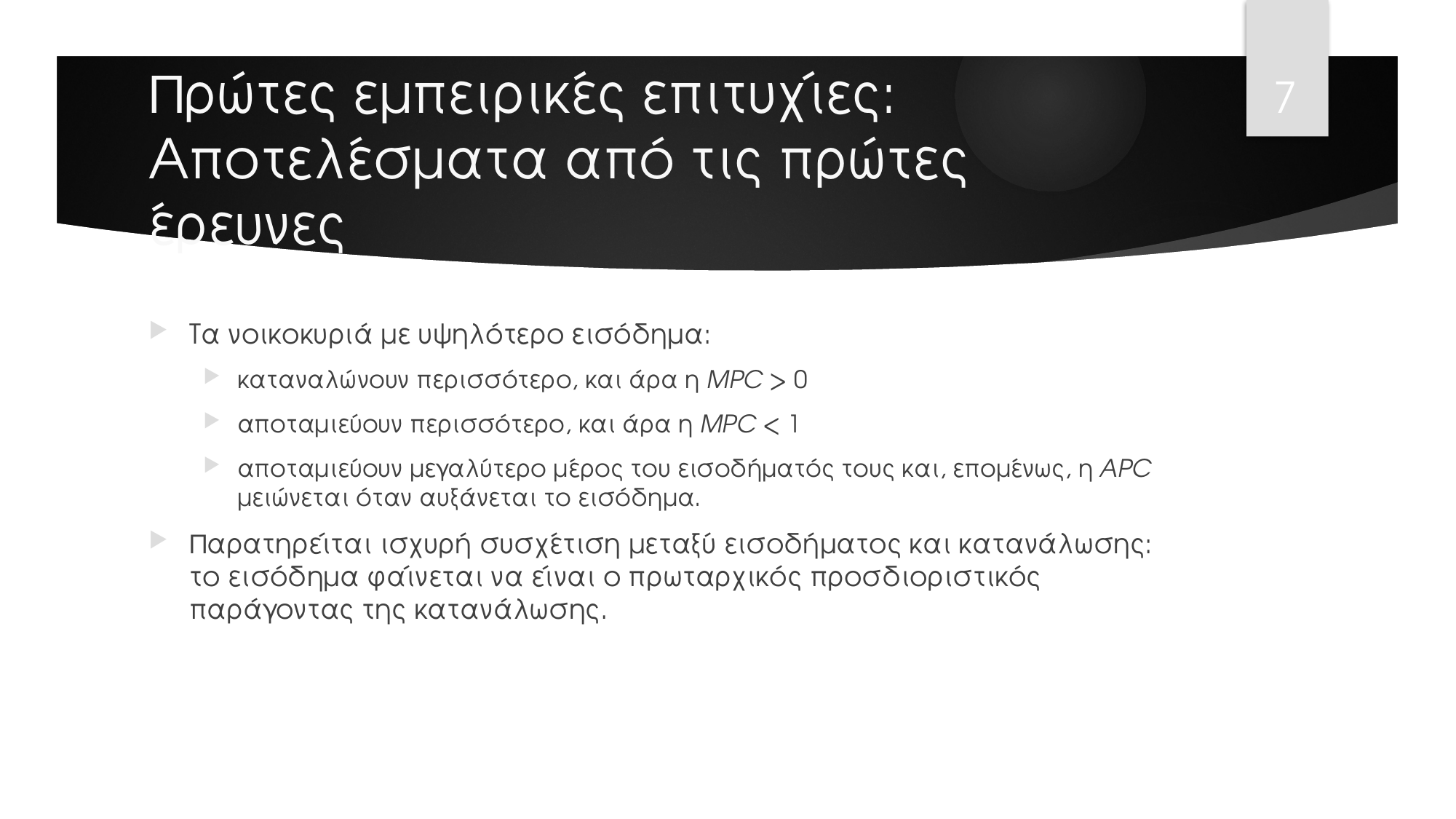

7
# Πρώτες εμπειρικές επιτυχίες: Αποτελέσματα από τις πρώτες έρευνες
Τα νοικοκυριά με υψηλότερο εισόδημα:
καταναλώνουν περισσότερο, και άρα η MPC > 0
αποταμιεύουν περισσότερο, και άρα η MPC < 1
αποταμιεύουν μεγαλύτερο μέρος του εισοδήματός τους και, επομένως, η APC μειώνεται όταν αυξάνεται το εισόδημα.
Παρατηρείται ισχυρή συσχέτιση μεταξύ εισοδήματος και κατανάλωσης: το εισόδημα φαίνεται να είναι ο πρωταρχικός προσδιοριστικός παράγοντας της κατανάλωσης.